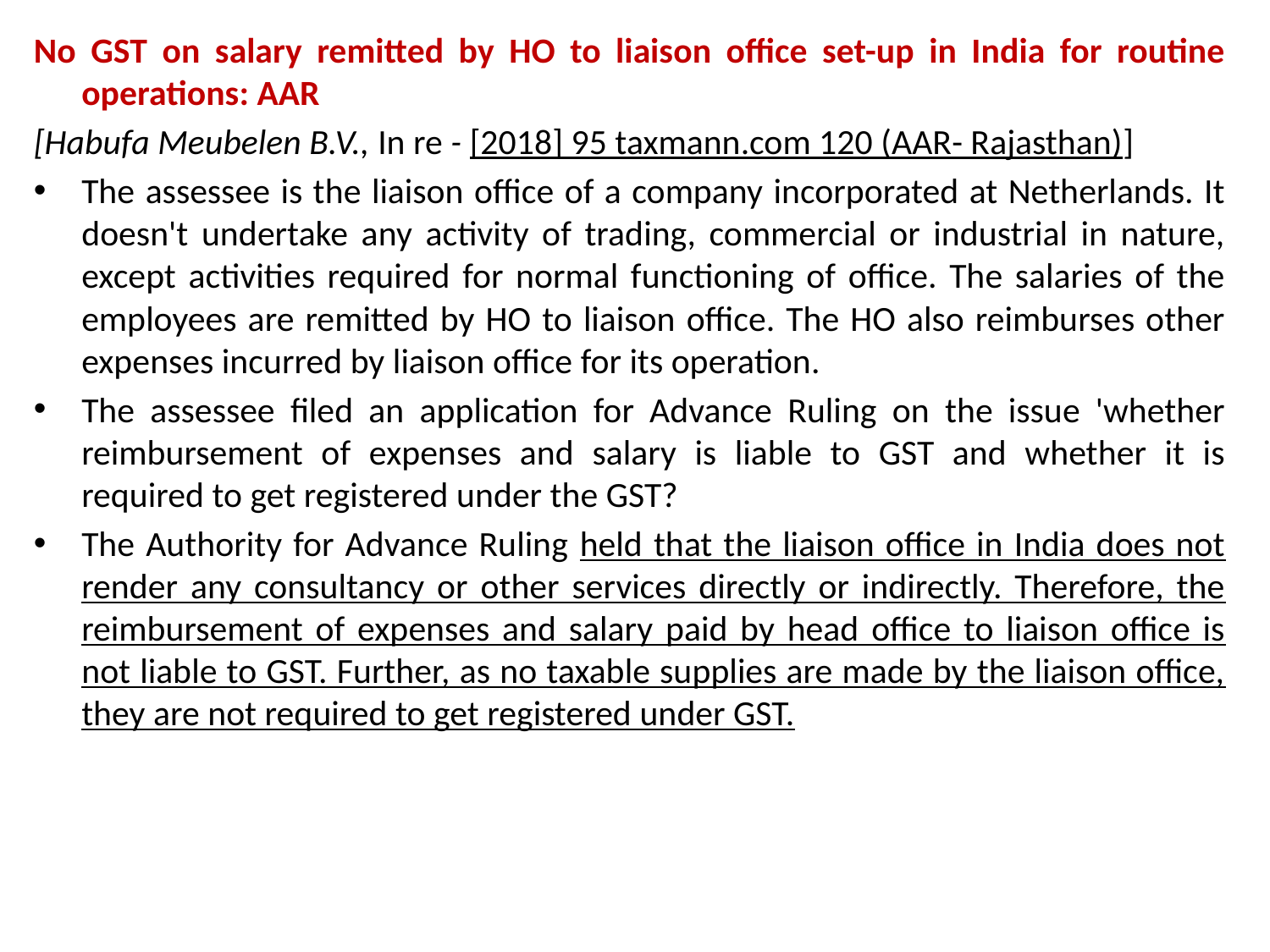

No GST on salary remitted by HO to liaison office set-up in India for routine operations: AAR
[Habufa Meubelen B.V., In re - [2018] 95 taxmann.com 120 (AAR- Rajasthan)]
The assessee is the liaison office of a company incorporated at Netherlands. It doesn't undertake any activity of trading, commercial or industrial in nature, except activities required for normal functioning of office. The salaries of the employees are remitted by HO to liaison office. The HO also reimburses other expenses incurred by liaison office for its operation.
The assessee filed an application for Advance Ruling on the issue 'whether reimbursement of expenses and salary is liable to GST and whether it is required to get registered under the GST?
The Authority for Advance Ruling held that the liaison office in India does not render any consultancy or other services directly or indirectly. Therefore, the reimbursement of expenses and salary paid by head office to liaison office is not liable to GST. Further, as no taxable supplies are made by the liaison office, they are not required to get registered under GST.